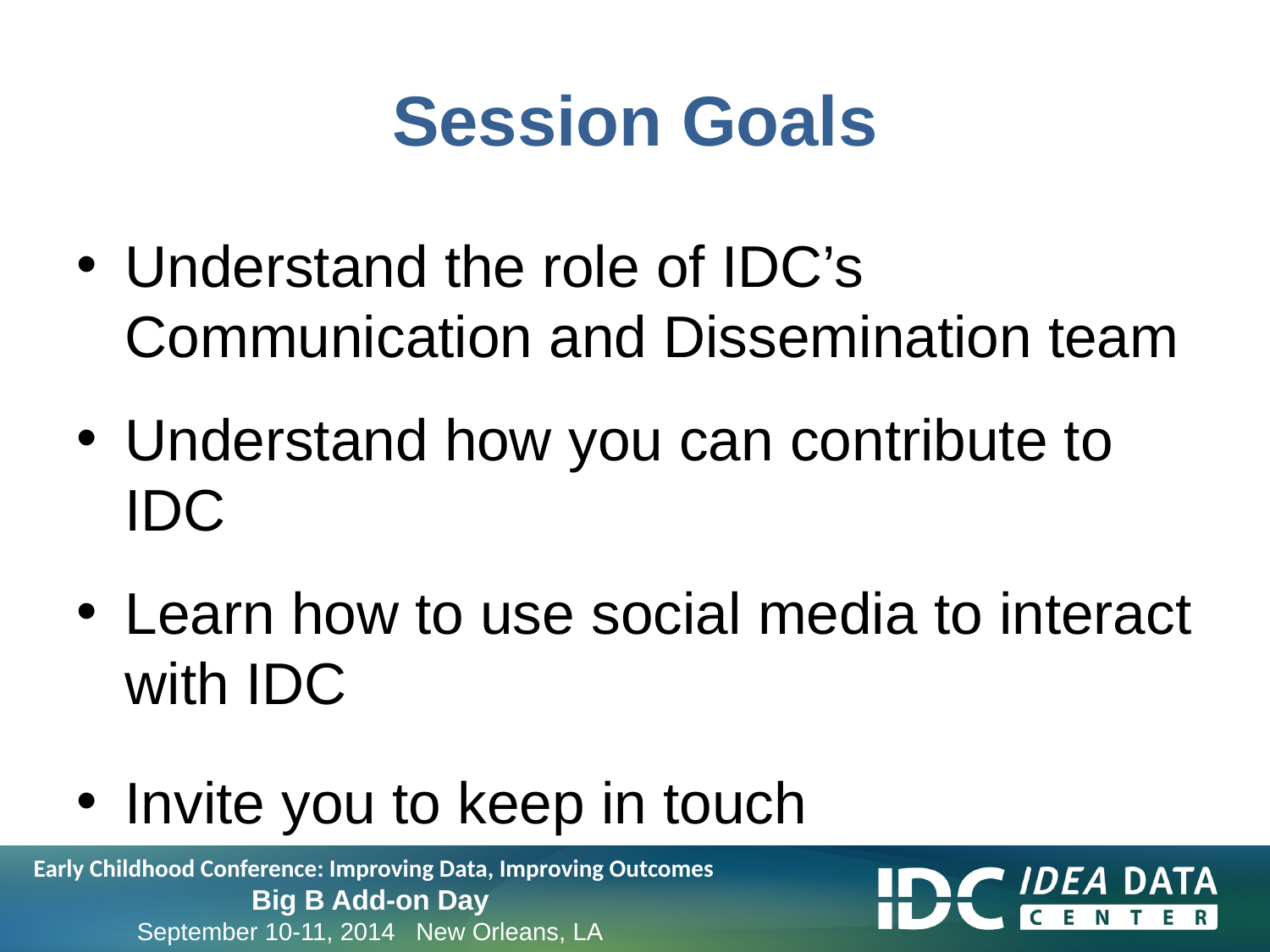

# Session Goals
Understand the role of IDC’s Communication and Dissemination team

Understand how you can contribute to IDC

Learn how to use social media to interact with IDC

Invite you to keep in touch